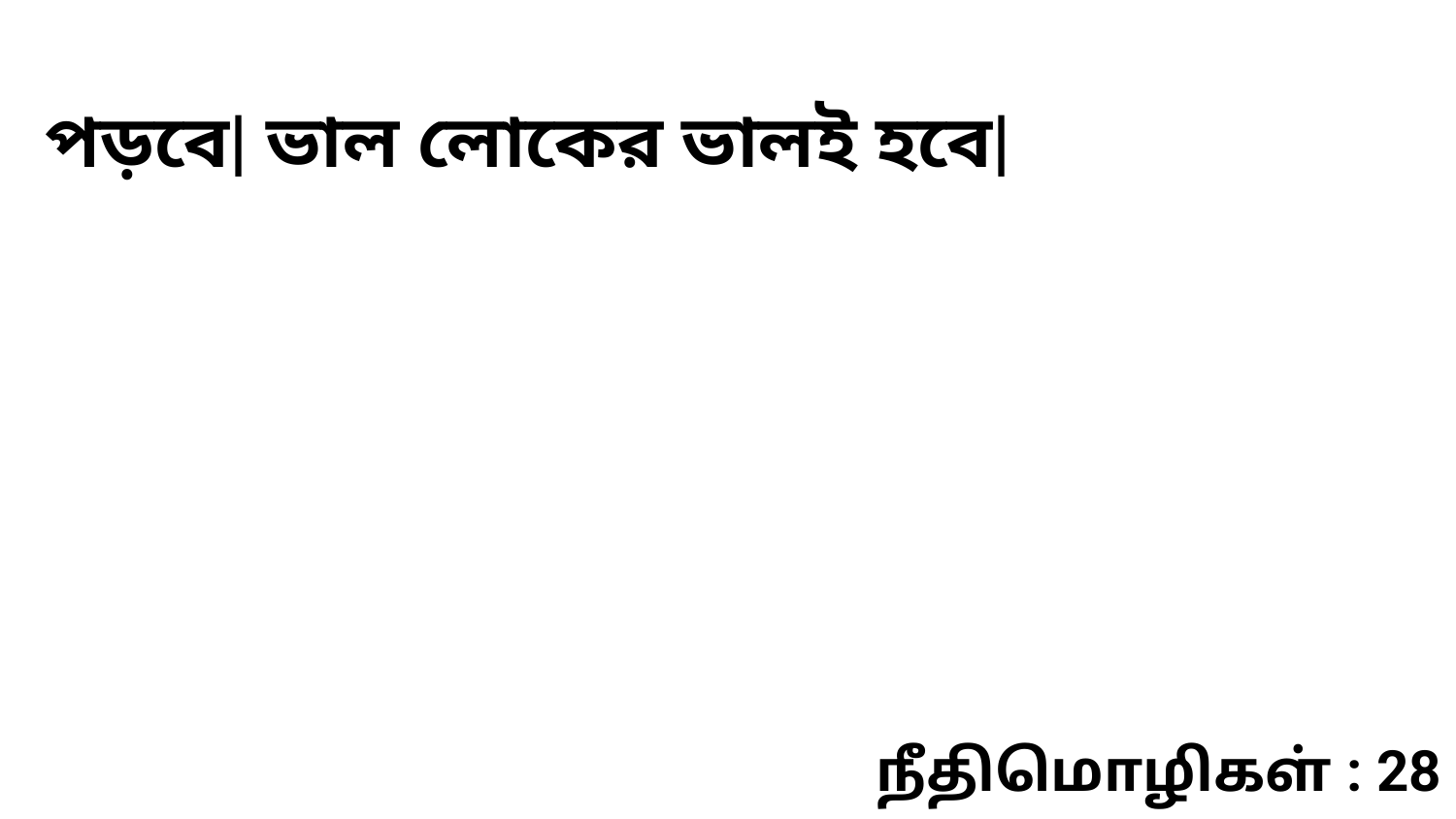

পড়বে| ভাল লোকের ভালই হবে|
நீதிமொழிகள் : 28